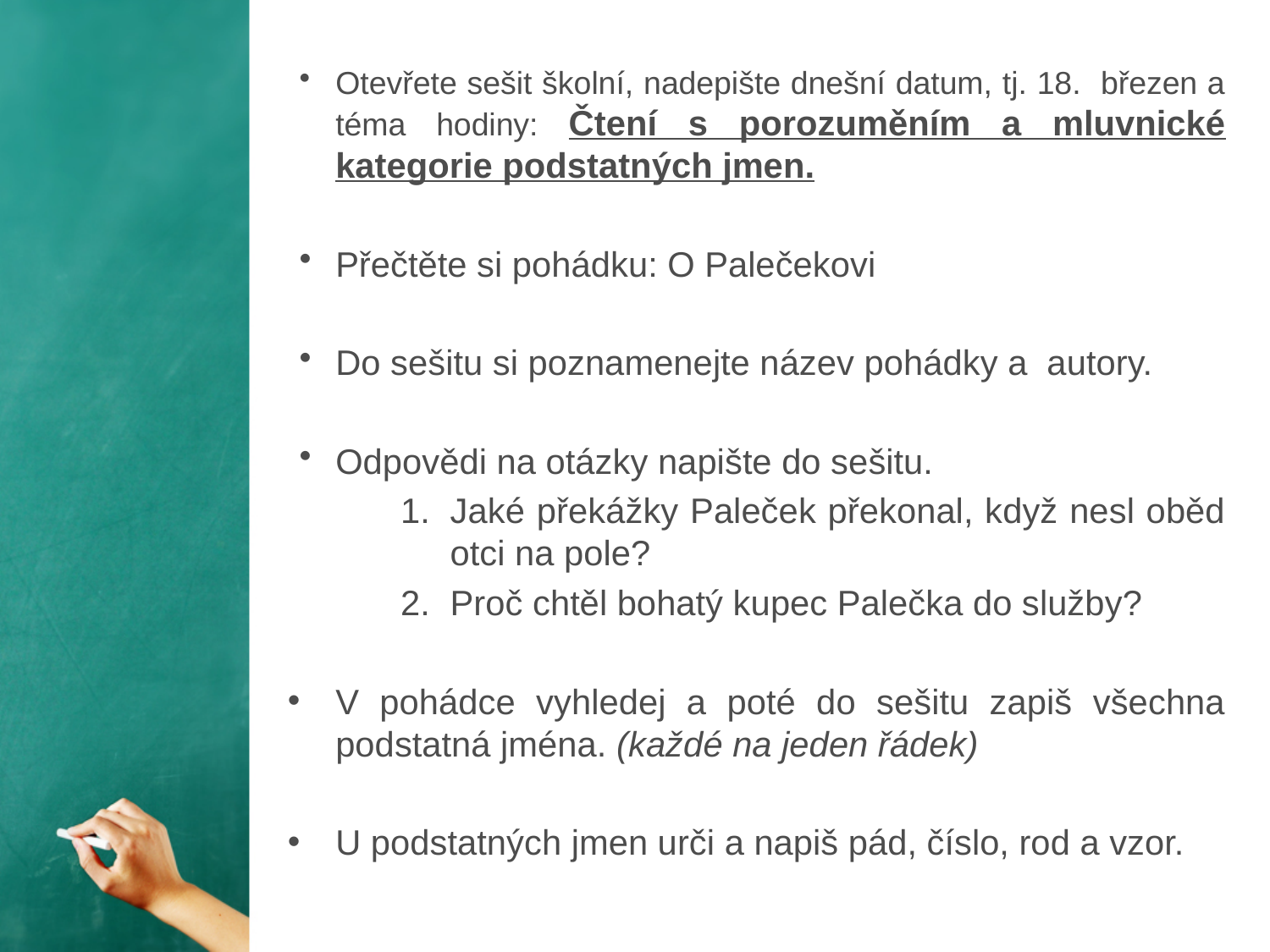

Otevřete sešit školní, nadepište dnešní datum, tj. 18.  březen a téma hodiny: Čtení s porozuměním a mluvnické kategorie podstatných jmen.

Přečtěte si pohádku: O Palečekovi

Do sešitu si poznamenejte název pohádky a  autory.

Odpovědi na otázky napište do sešitu.
Jaké překážky Paleček překonal, když nesl oběd otci na pole?
Proč chtěl bohatý kupec Palečka do služby?

V pohádce vyhledej a poté do sešitu zapiš všechna podstatná jména. (každé na jeden řádek)

U podstatných jmen urči a napiš pád, číslo, rod a vzor.